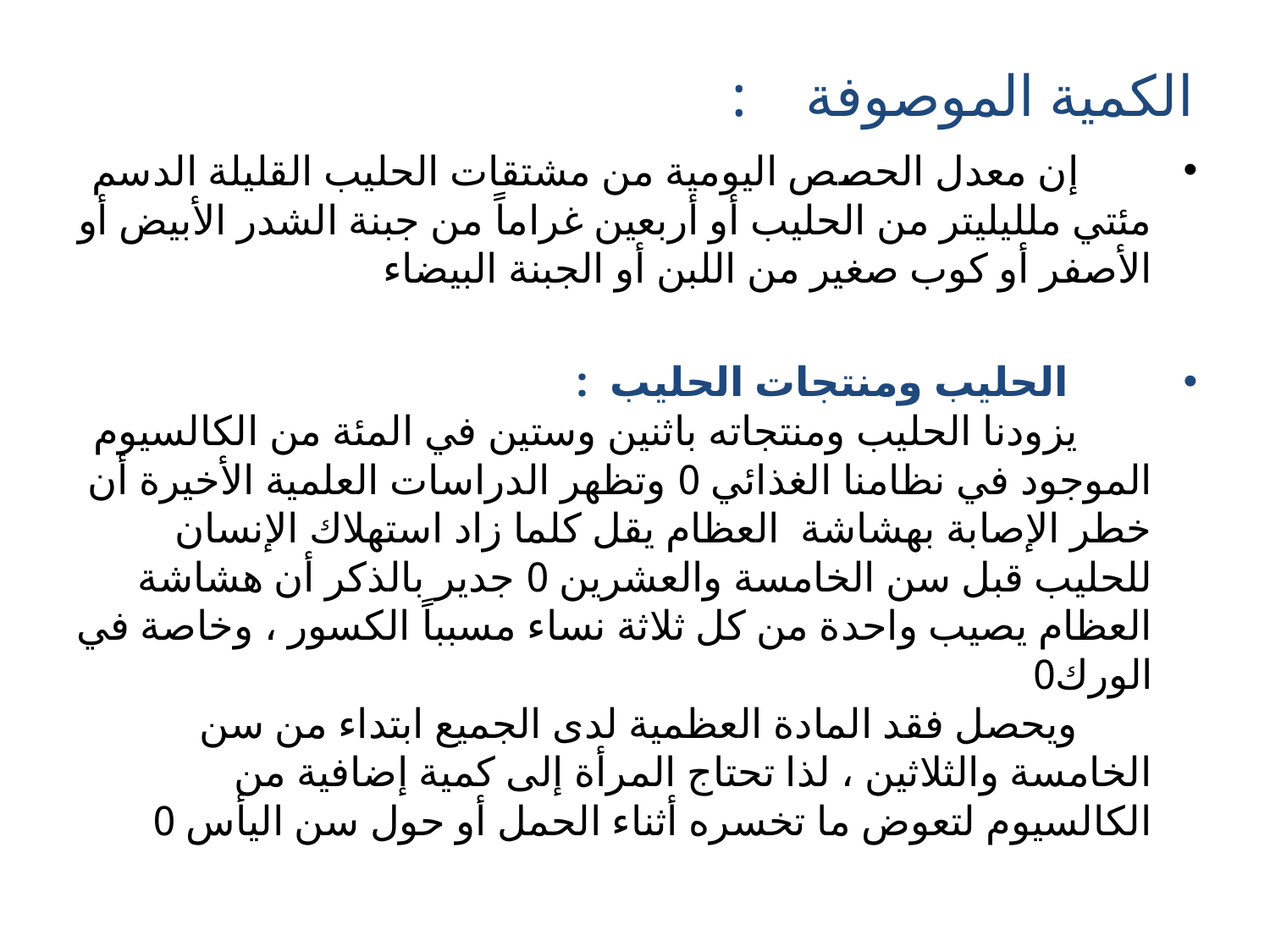

# الكمية الموصوفة    :
       إن معدل الحصص اليومية من مشتقات الحليب القليلة الدسم مئتي ملليليتر من الحليب أو أربعين غراماً من جبنة الشدر الأبيض أو الأصفر أو كوب صغير من اللبن أو الجبنة البيضاء

        الحليب ومنتجات الحليب  :
       يزودنا الحليب ومنتجاته باثنين وستين في المئة من الكالسيوم الموجود في نظامنا الغذائي 0 وتظهر الدراسات العلمية الأخيرة أن خطر الإصابة بهشاشة  العظام يقل كلما زاد استهلاك الإنسان للحليب قبل سن الخامسة والعشرين 0 جدير بالذكر أن هشاشة  العظام يصيب واحدة من كل ثلاثة نساء مسبباً الكسور ، وخاصة في الورك0
       ويحصل فقد المادة العظمية لدى الجميع ابتداء من سن الخامسة والثلاثين ، لذا تحتاج المرأة إلى كمية إضافية من الكالسيوم لتعوض ما تخسره أثناء الحمل أو حول سن اليأس 0